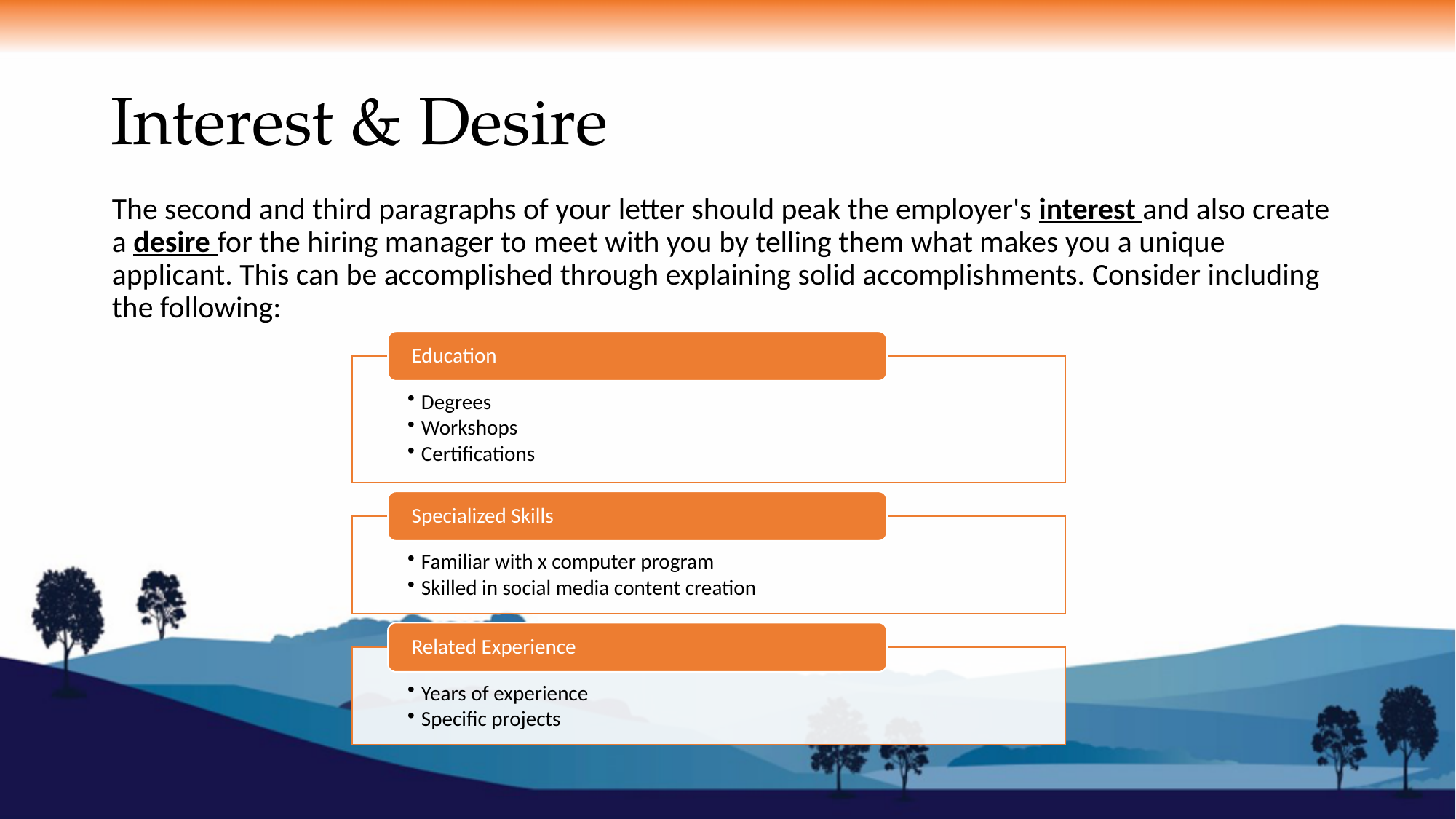

# Interest & Desire
The second and third paragraphs of your letter should peak the employer's interest and also create a desire for the hiring manager to meet with you by telling them what makes you a unique applicant. This can be accomplished through explaining solid accomplishments. Consider including the following:

Degrees
Workshops
Certifications
Education
Familiar with x computer program
Skilled in social media content creation
Specialized Skills
Years of experience
Specific projects
Related Experience